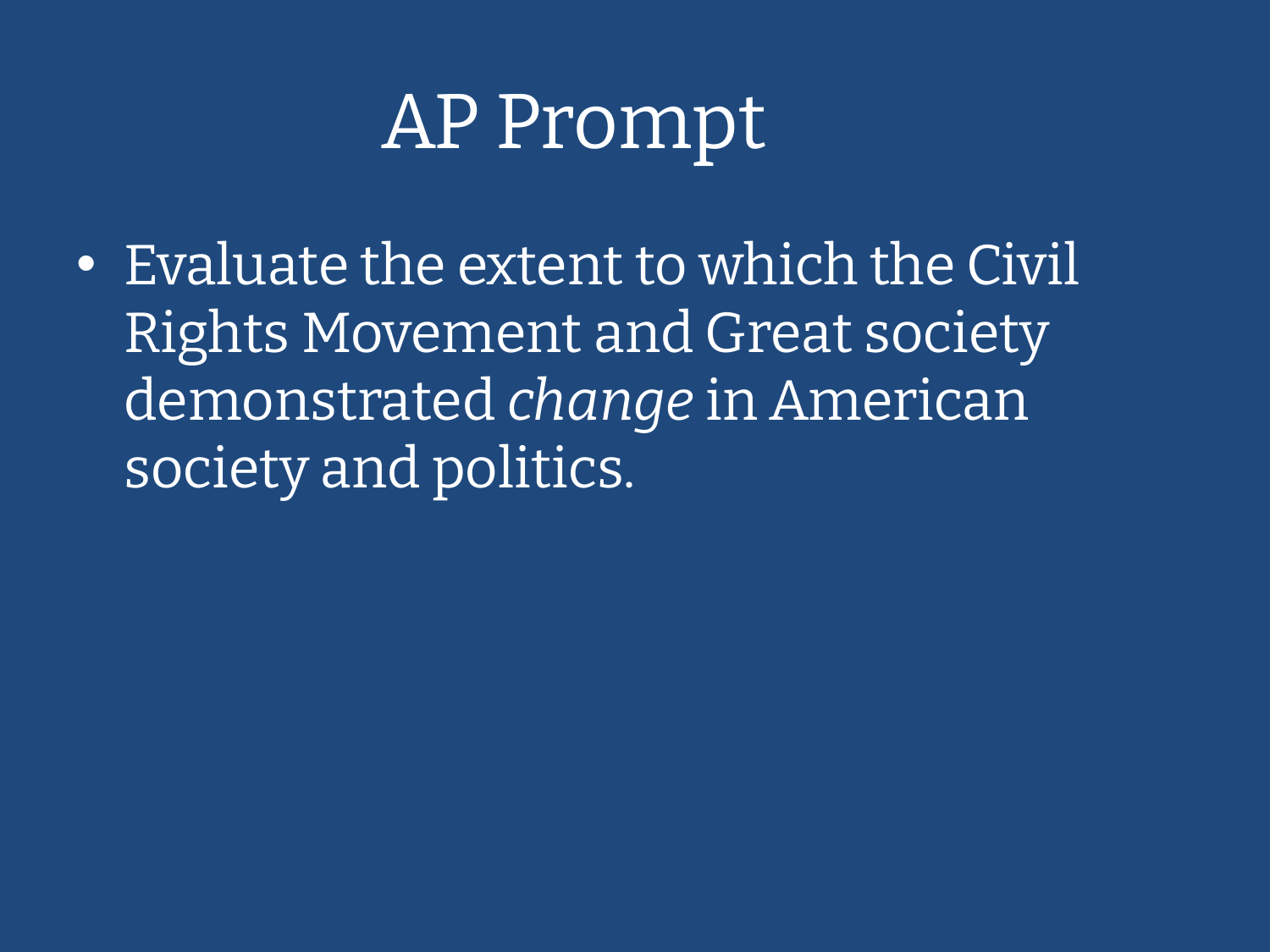

# AP Prompt
Evaluate the extent to which the Civil Rights Movement and Great society demonstrated change in American society and politics.